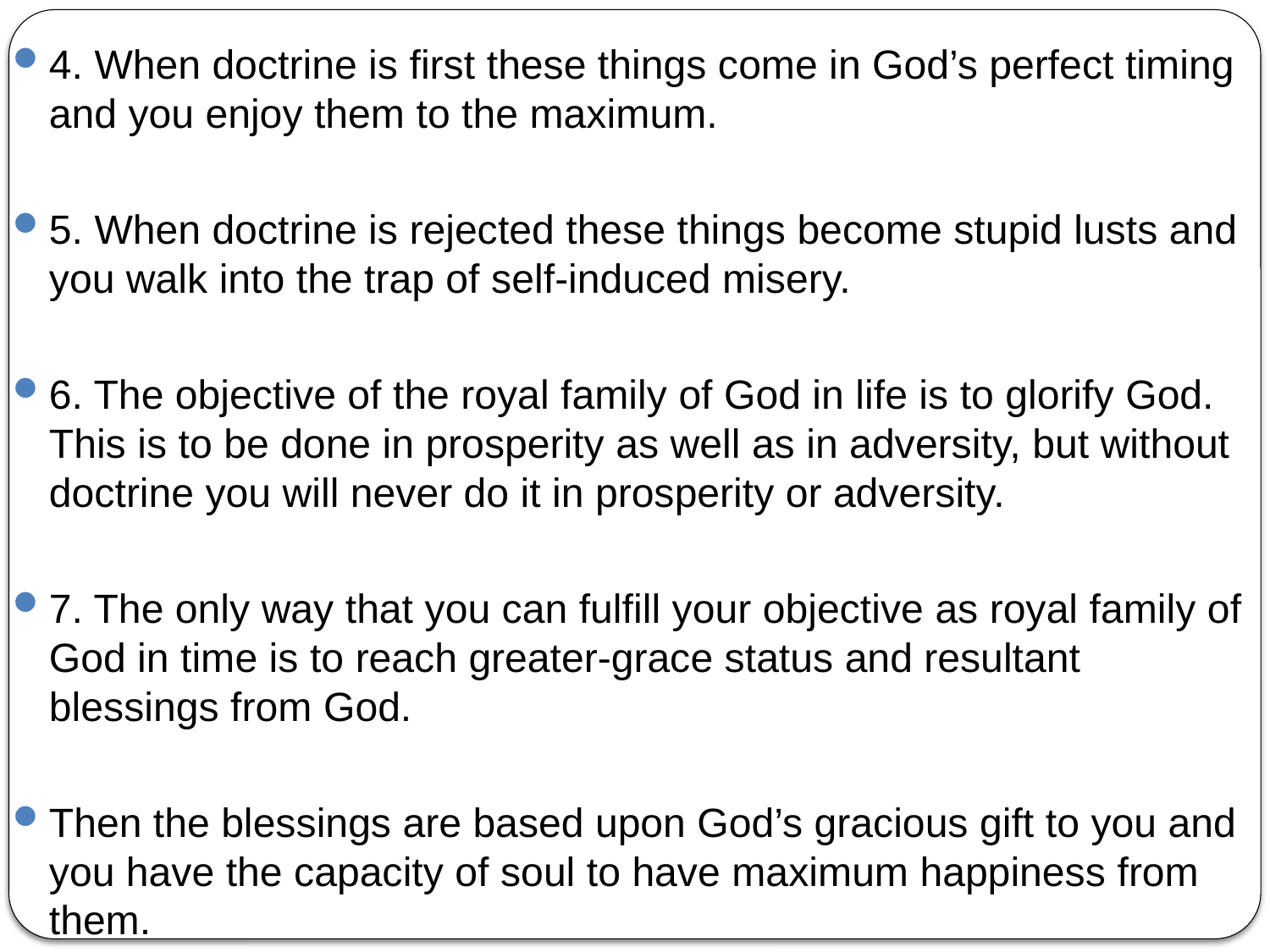

4. When doctrine is first these things come in God’s perfect timing and you enjoy them to the maximum.

5. When doctrine is rejected these things become stupid lusts and you walk into the trap of self-induced misery.

6. The objective of the royal family of God in life is to glorify God. This is to be done in prosperity as well as in adversity, but without doctrine you will never do it in prosperity or adversity.

7. The only way that you can fulfill your objective as royal family of God in time is to reach greater-grace status and resultant blessings from God.

Then the blessings are based upon God’s gracious gift to you and you have the capacity of soul to have maximum happiness from them.